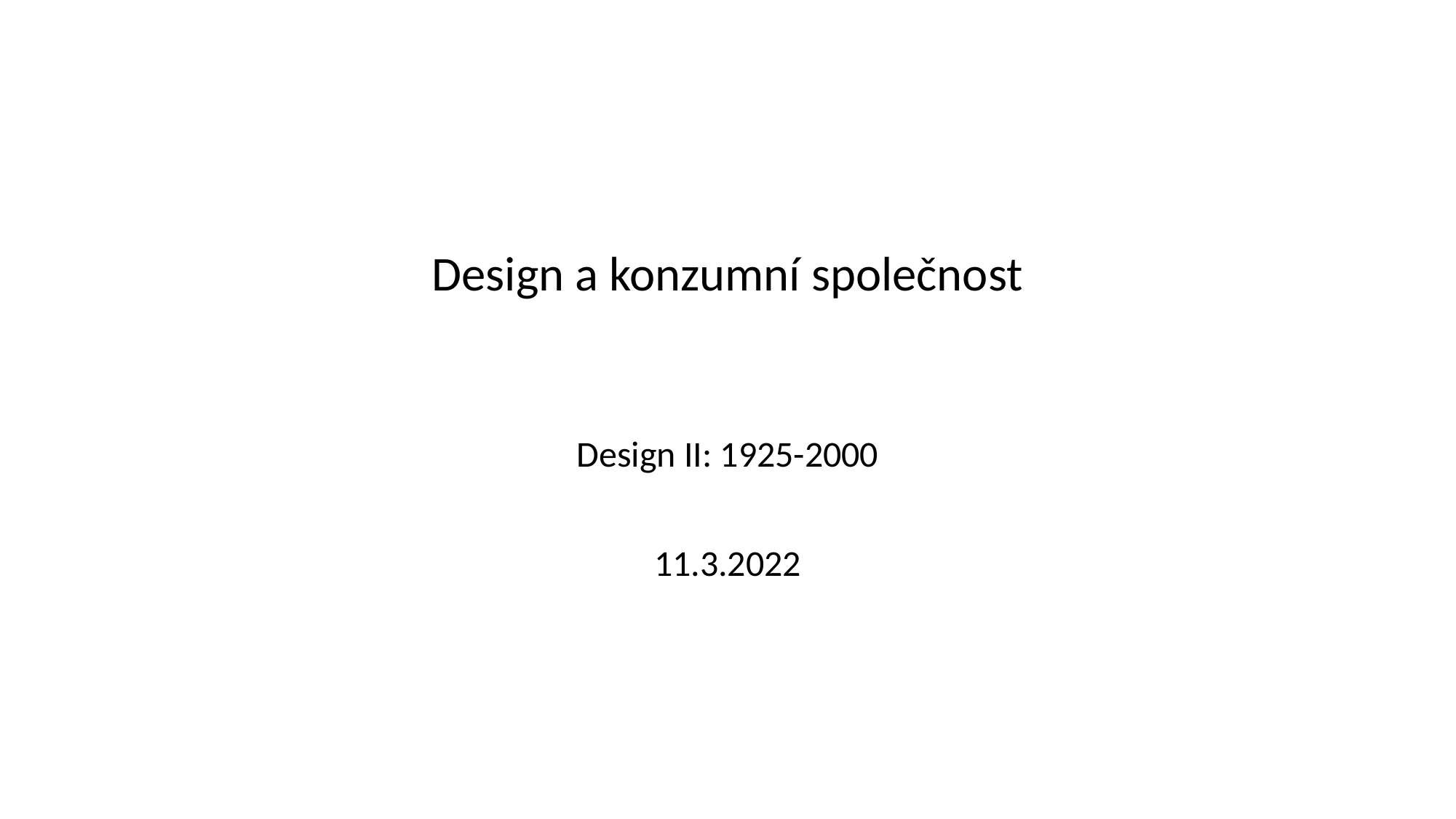

# Design a konzumní společnost
Design II: 1925-2000

11.3.2022